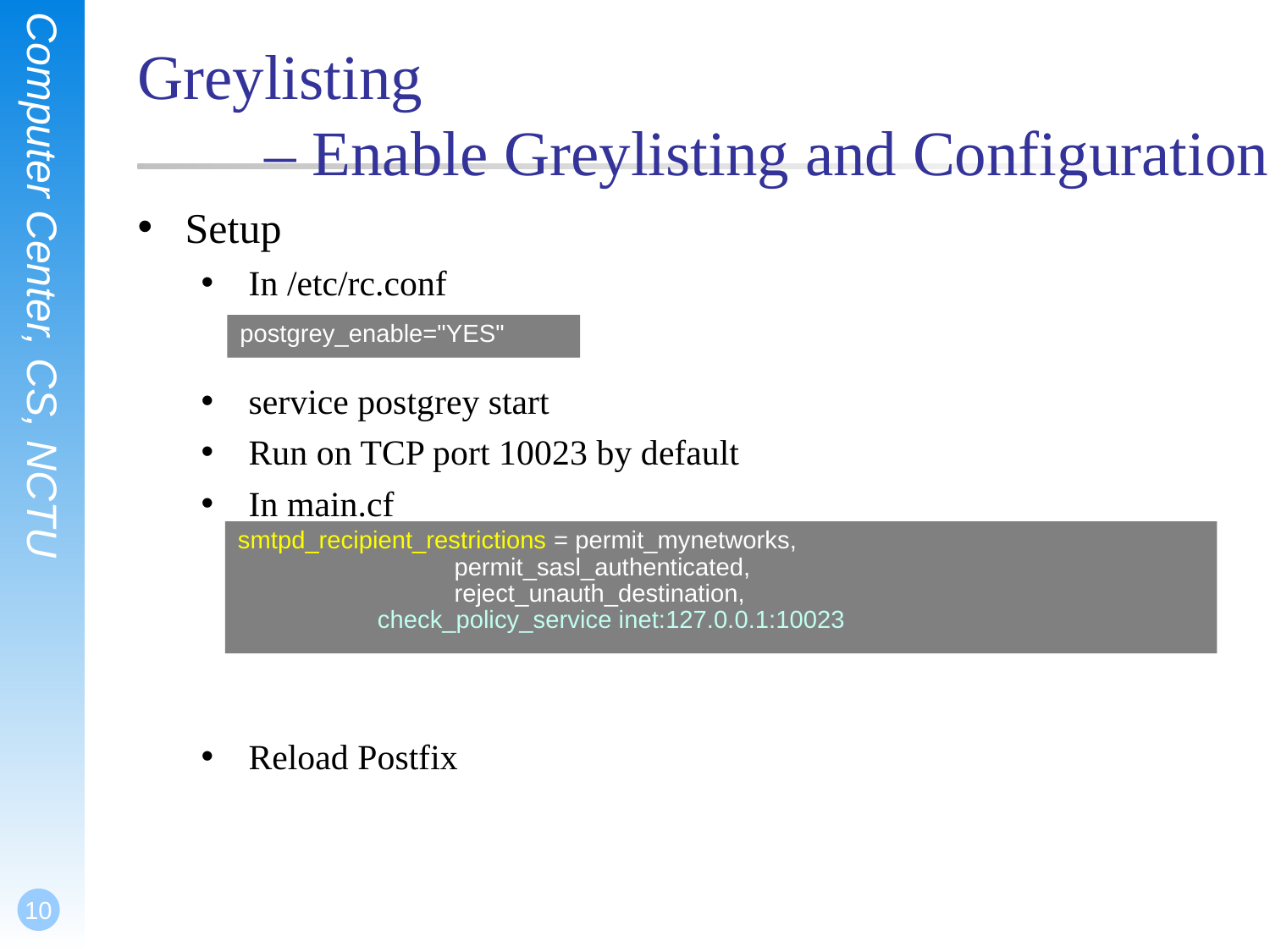

# Greylisting – Enable Greylisting and Configuration
Setup
In /etc/rc.conf

service postgrey start
Run on TCP port 10023 by default
In main.cf

Reload Postfix

postgrey_enable="YES"
smtpd_recipient_restrictions = permit_mynetworks,
                               permit_sasl_authenticated,
                               reject_unauth_destination,
                    check_policy_service inet:127.0.0.1:10023